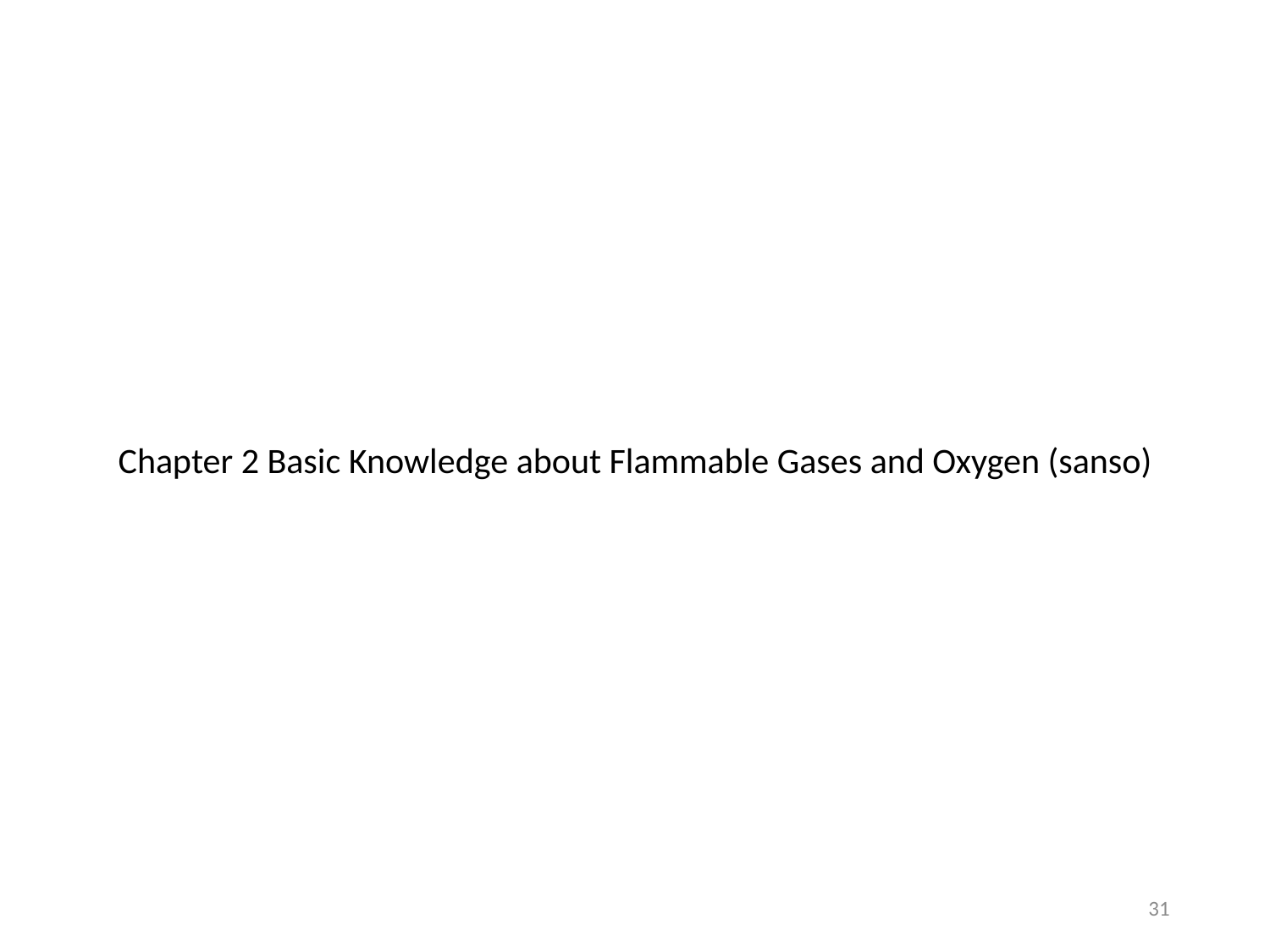

# Chapter 2 Basic Knowledge about Flammable Gases and Oxygen (sanso)
31